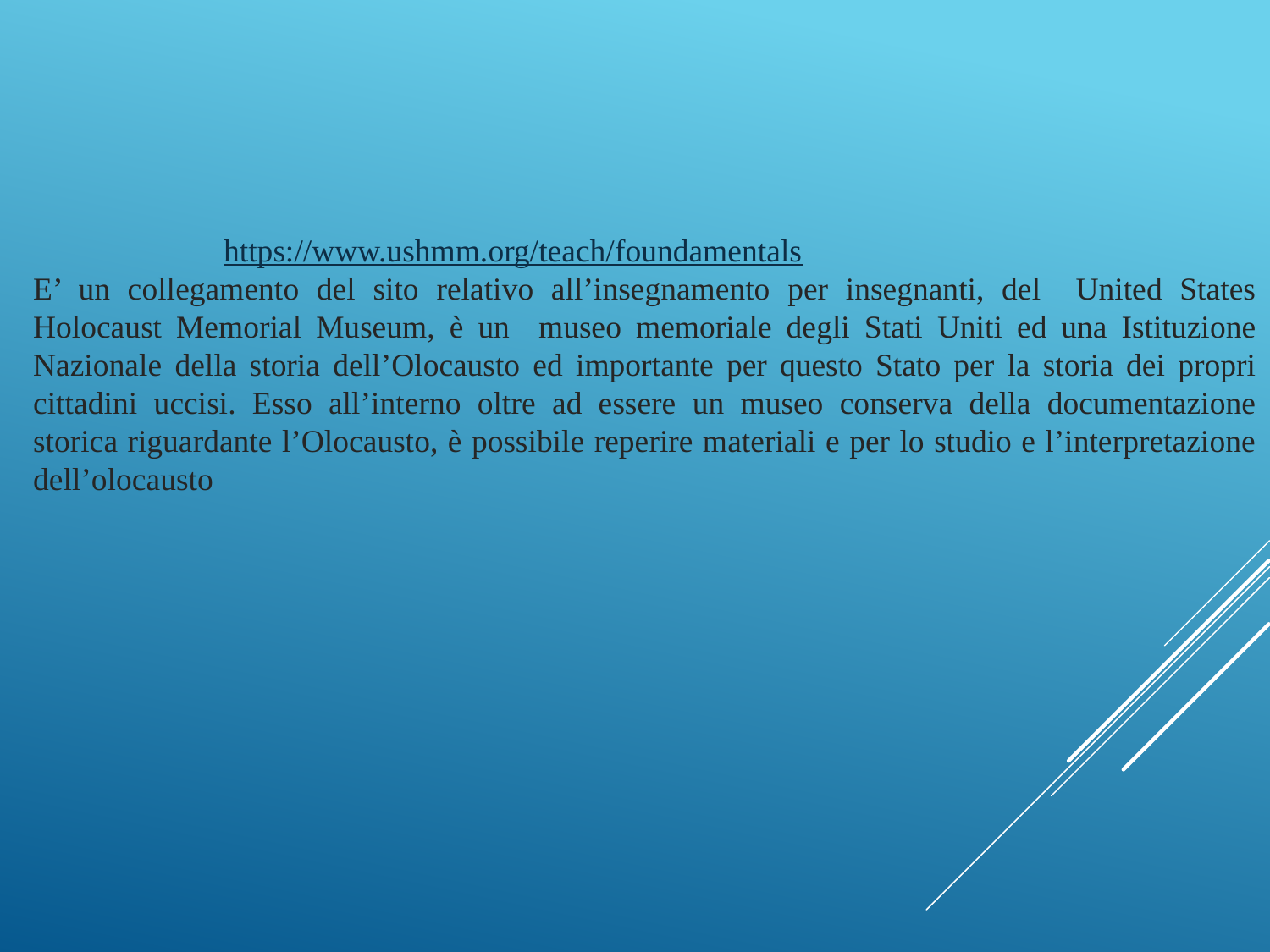

https://www.ushmm.org/teach/foundamentals
E’ un collegamento del sito relativo all’insegnamento per insegnanti, del  United States Holocaust Memorial Museum, è un  museo memoriale degli Stati Uniti ed una Istituzione Nazionale della storia dell’Olocausto ed importante per questo Stato per la storia dei propri cittadini uccisi. Esso all’interno oltre ad essere un museo conserva della documentazione storica riguardante l’Olocausto, è possibile reperire materiali e per lo studio e l’interpretazione dell’olocausto